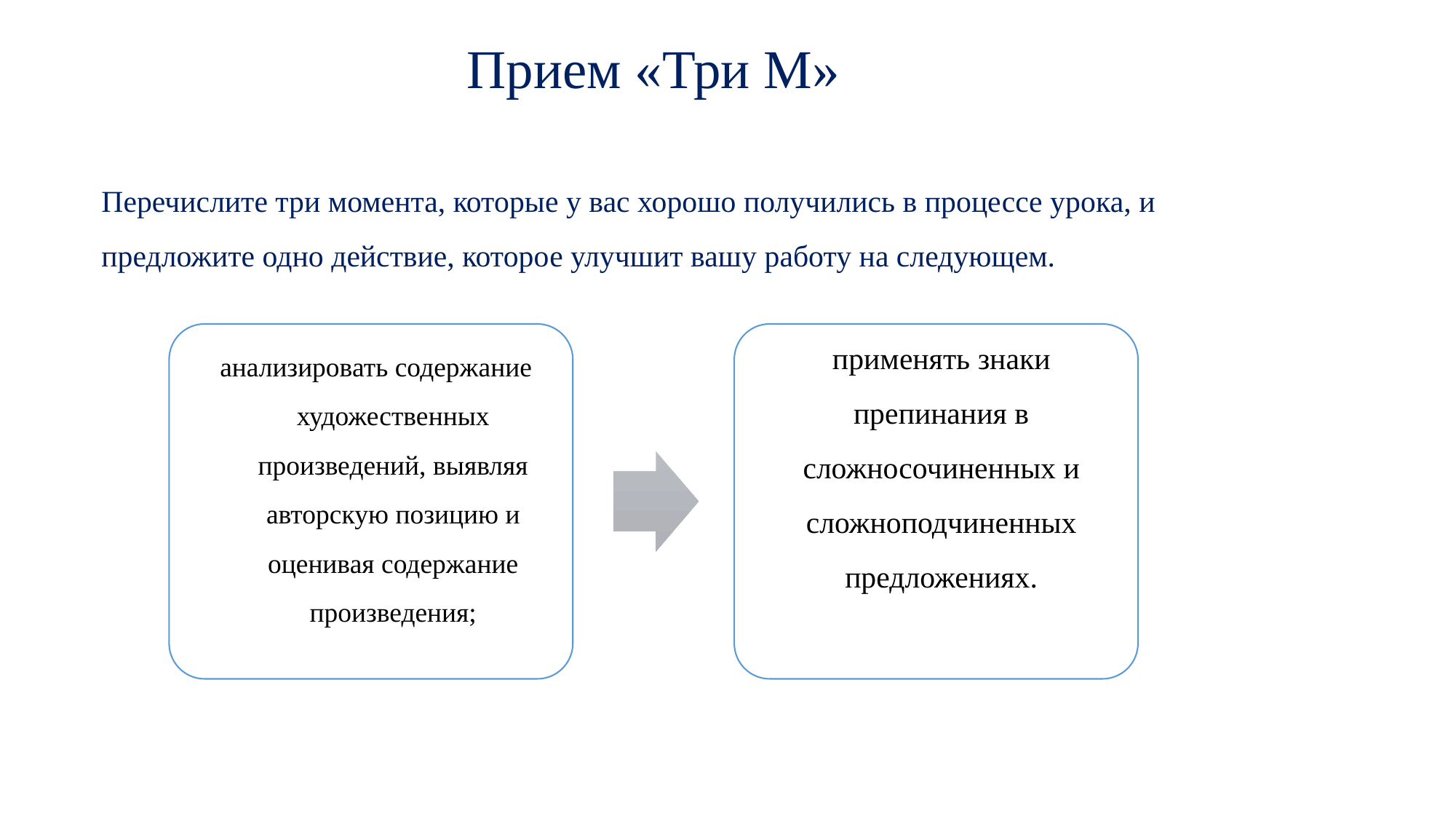

Прием «Три М»

Перечислите три момента, которые у вас хорошо получились в процессе урока, и предложите одно действие, которое улучшит вашу работу на следующем.
анализировать содержание художественных произведений, выявляя авторскую позицию и оценивая содержание произведения;

применять знаки препинания в сложносочиненных и сложноподчиненных предложениях.